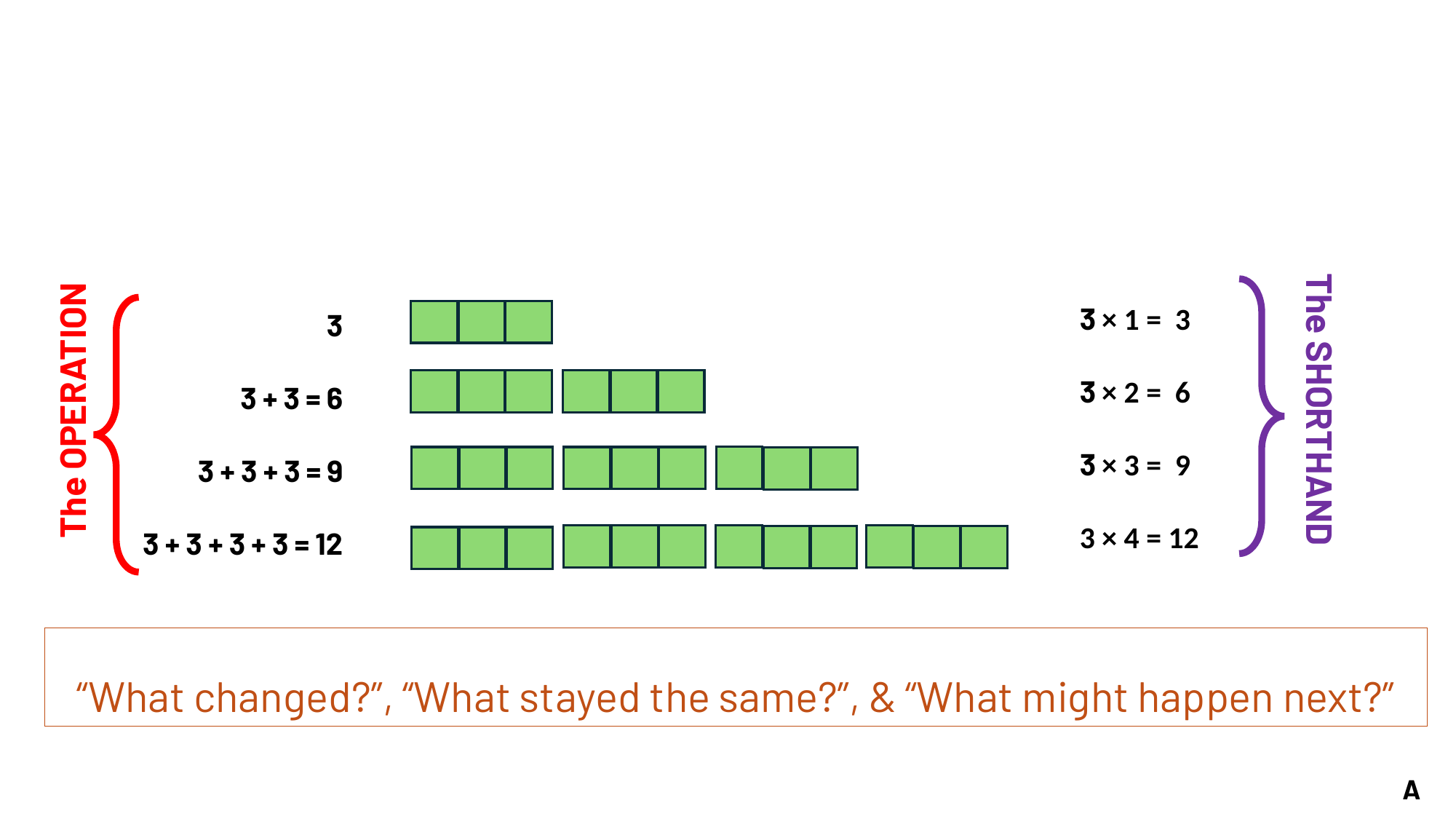

3 × 1 =  3

3 × 2 =  6

3 × 3 =  9

3 × 4 = 12

3

3 + 3 = 6

3 + 3 + 3 = 9

3 + 3 + 3 + 3 = 12

The SHORTHAND
The OPERATION

“What changed?”, “What stayed the same?”, & “What might happen next?”
A